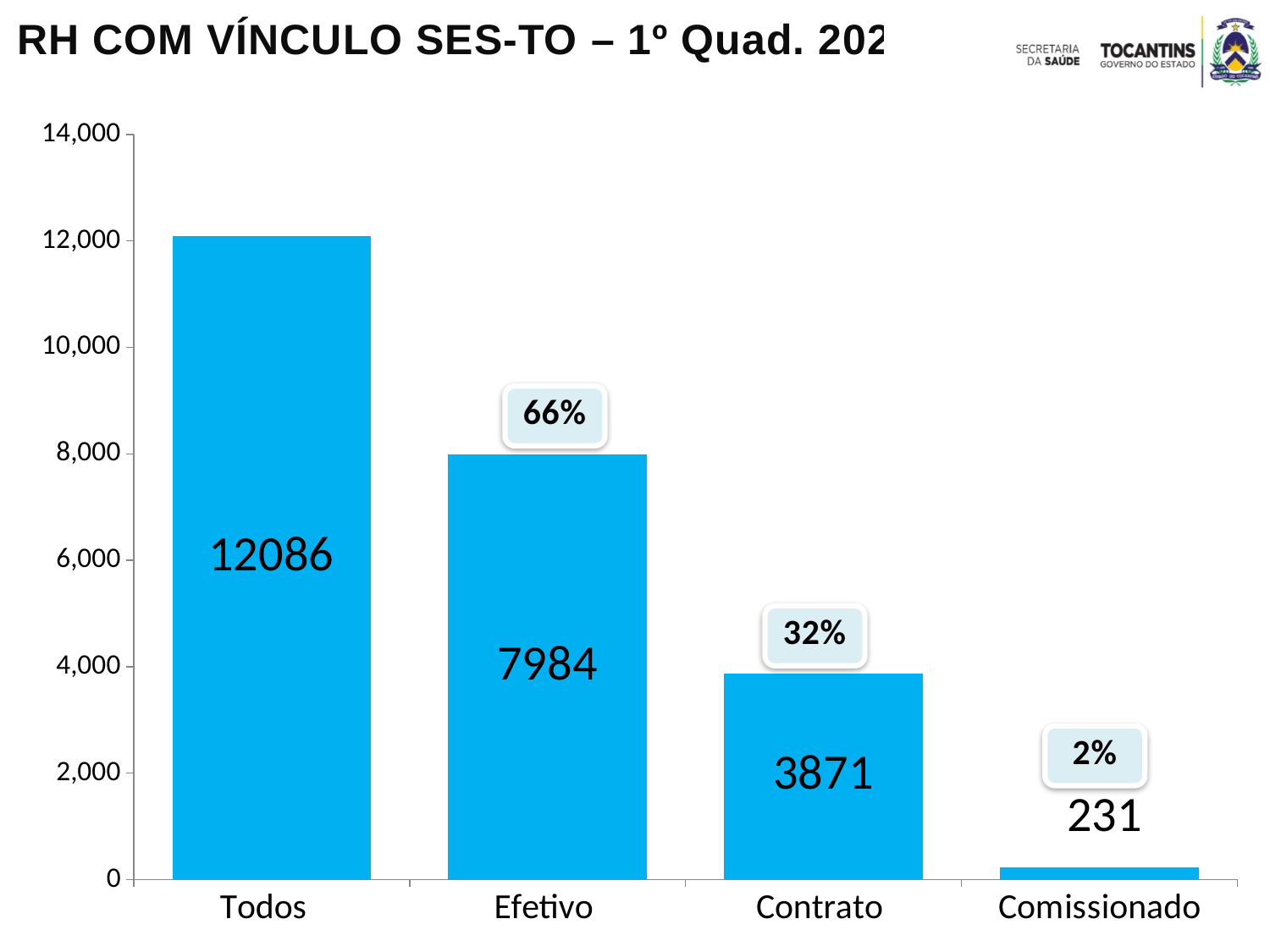

RH COM VÍNCULO SES-TO – 1º Quad. 2020

### Chart

| Category | 1º Quad. 2020 |
|---|---|
| Todos   | 12086.0 |
| Efetivo  | 7984.0 |
| Contrato  | 3871.0 |
| Comissionado | 231.0 |